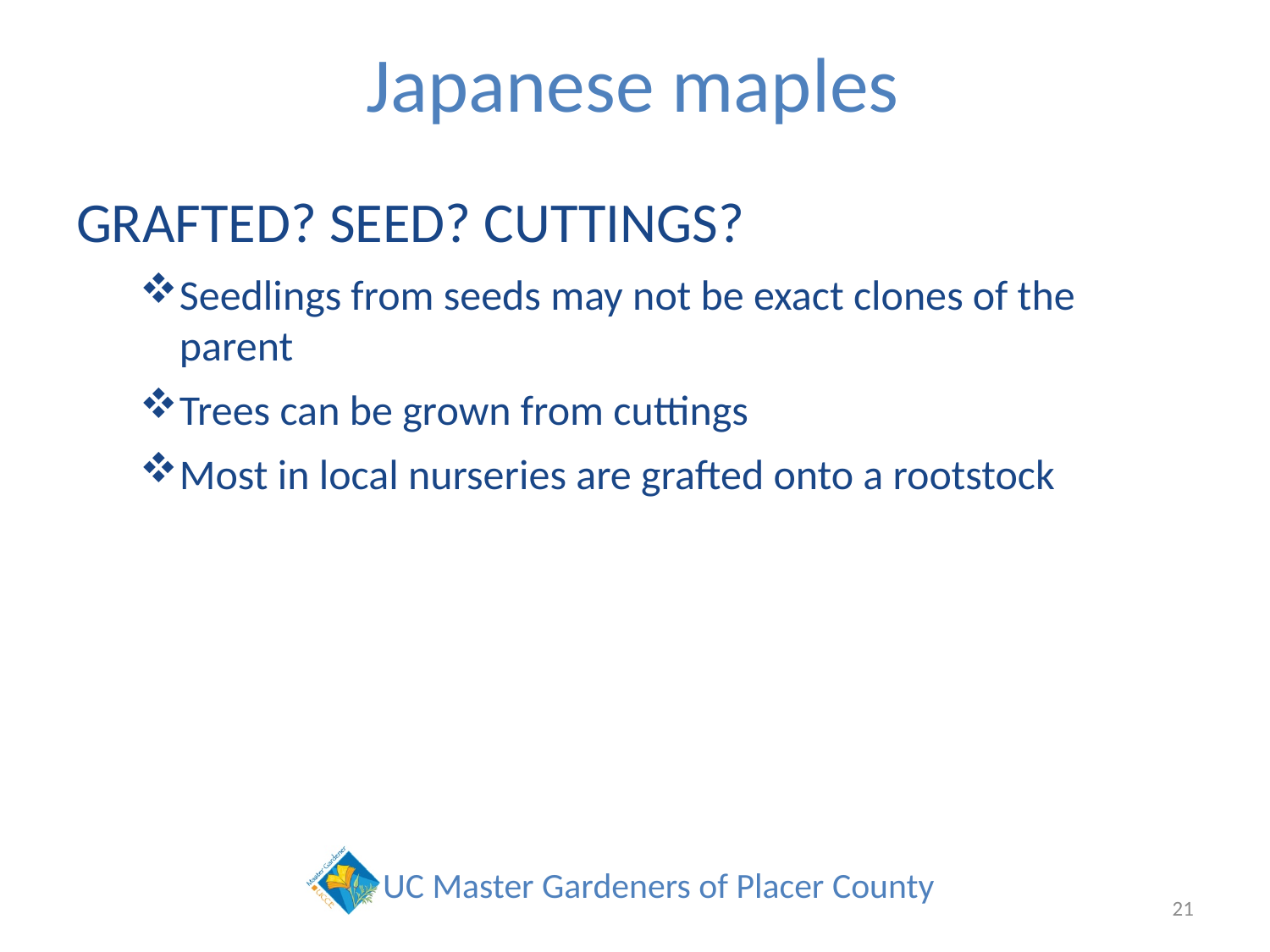

# Japanese maples
GRAFTED? SEED? CUTTINGS?
Seedlings from seeds may not be exact clones of the parent
Trees can be grown from cuttings
Most in local nurseries are grafted onto a rootstock
21